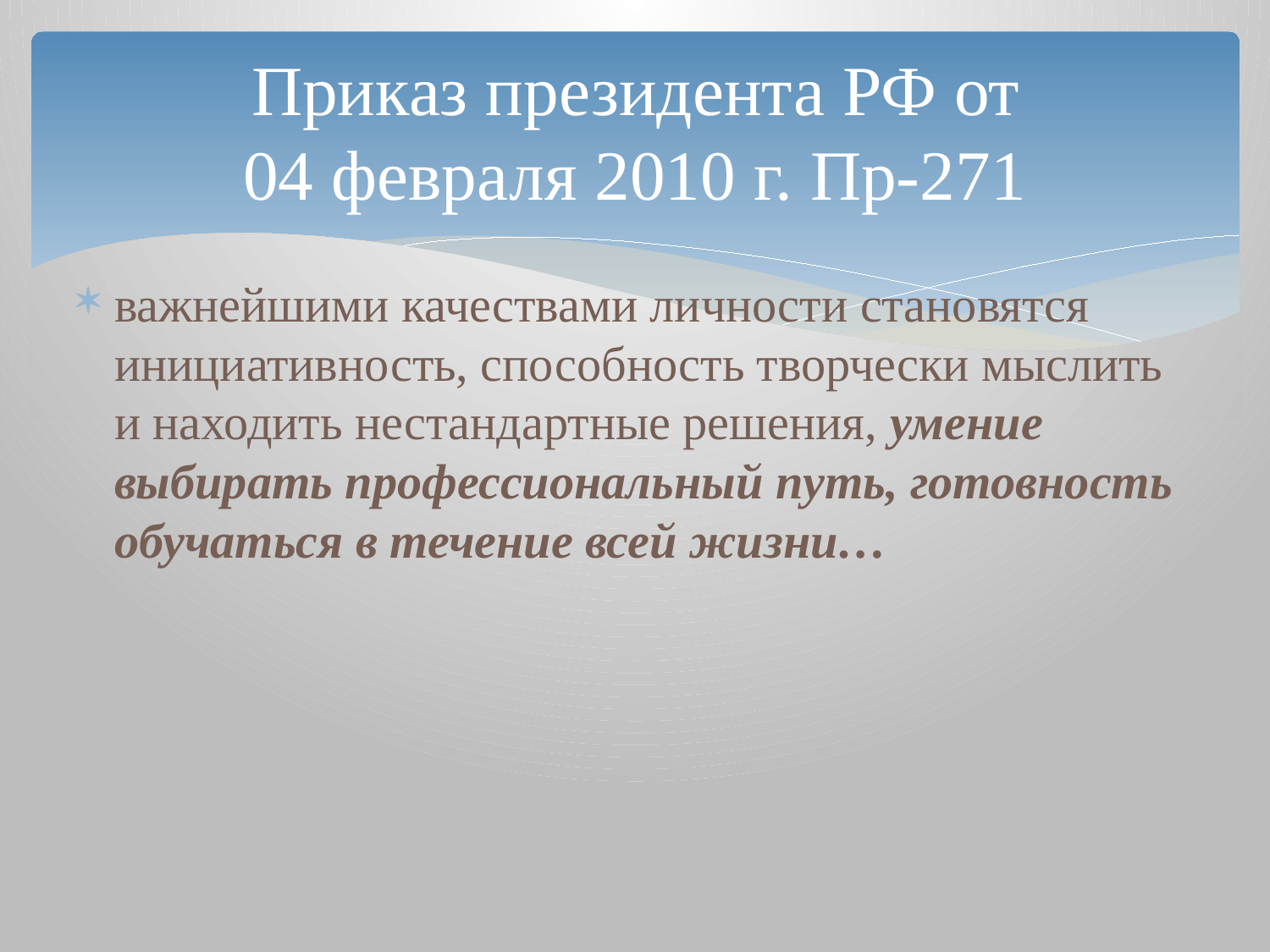

# Приказ президента РФ от 04 февраля 2010 г. Пр-271
важнейшими качествами личности становятся инициативность, способность творчески мыслить и находить нестандартные решения, умение выбирать профессиональный путь, готовность обучаться в течение всей жизни…